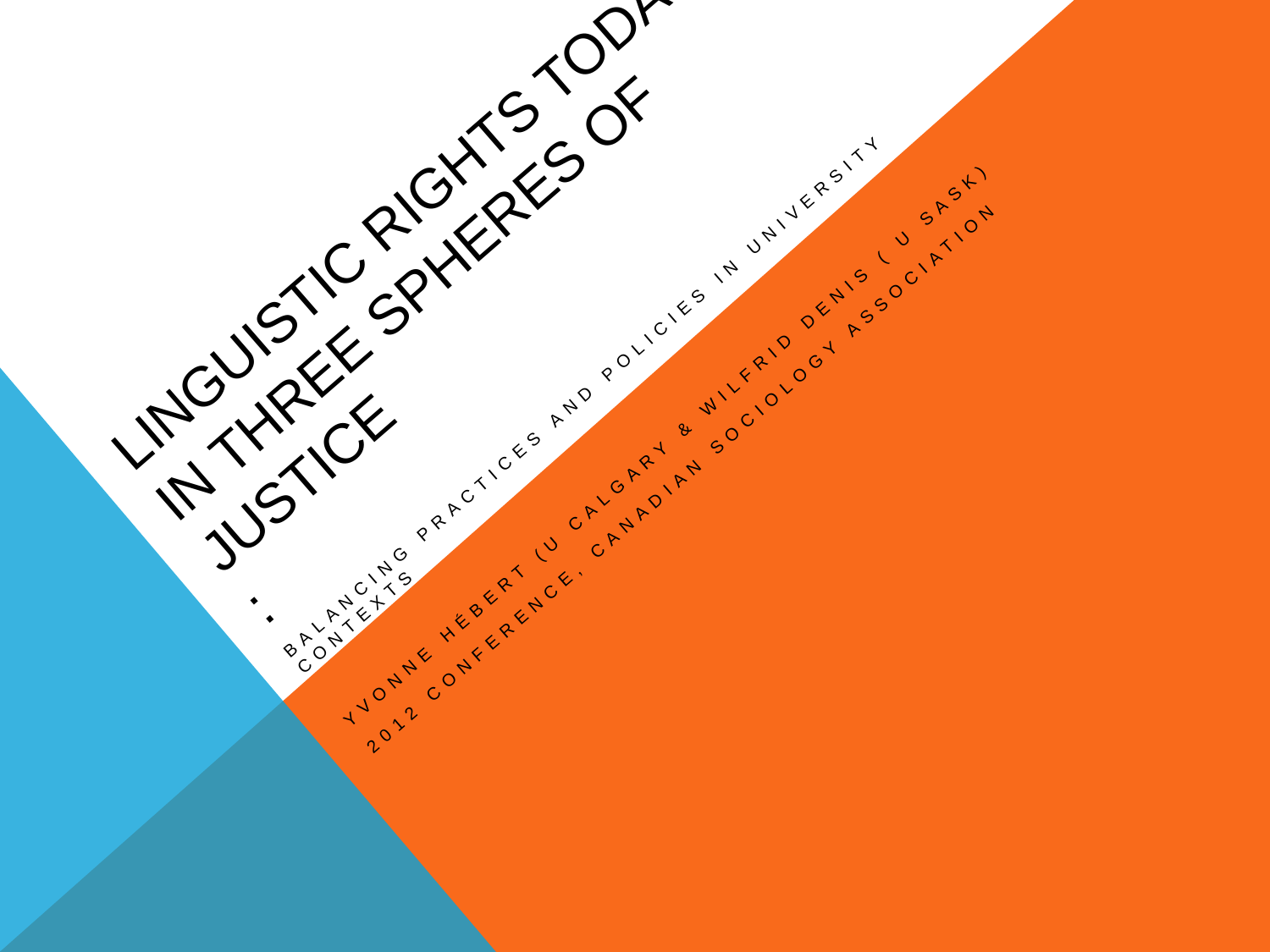

# Linguistic Rights Today in Three Spheres of Justice :
Balancing Practices and Policies in University Contexts

Yvonne Hébert (U Calgary & Wilfrid Denis ( U Sask)
2012 Conference, Canadian Sociology Association